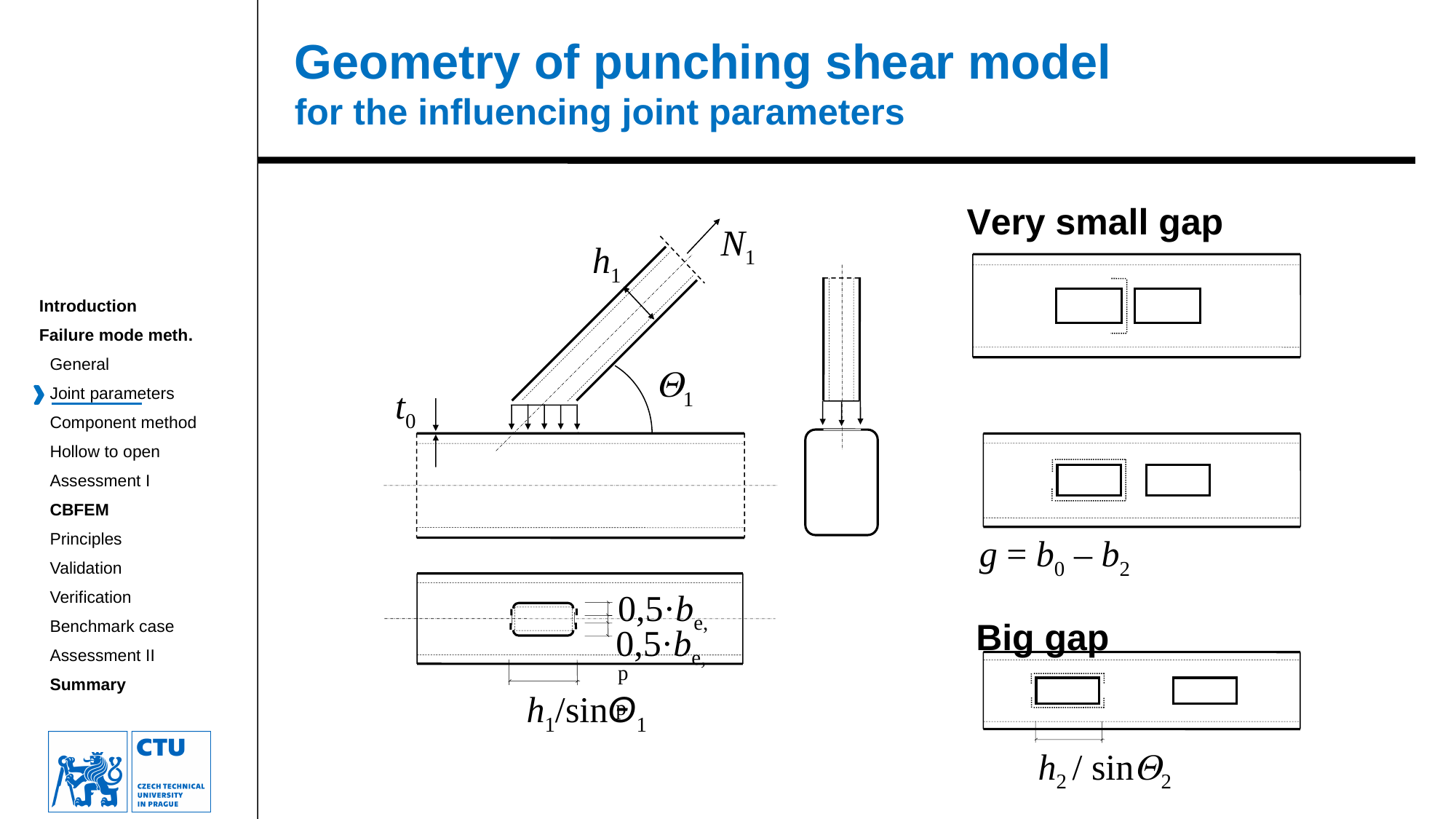

Geometry of punching shear model
for the influencing joint parameters
Very small gap

N1

h1

Θ1

t0

g = b0 – b2

0,5·be,p

0,5·be,p

h1/sinΘ1

Big gap

h2 / sinΘ2